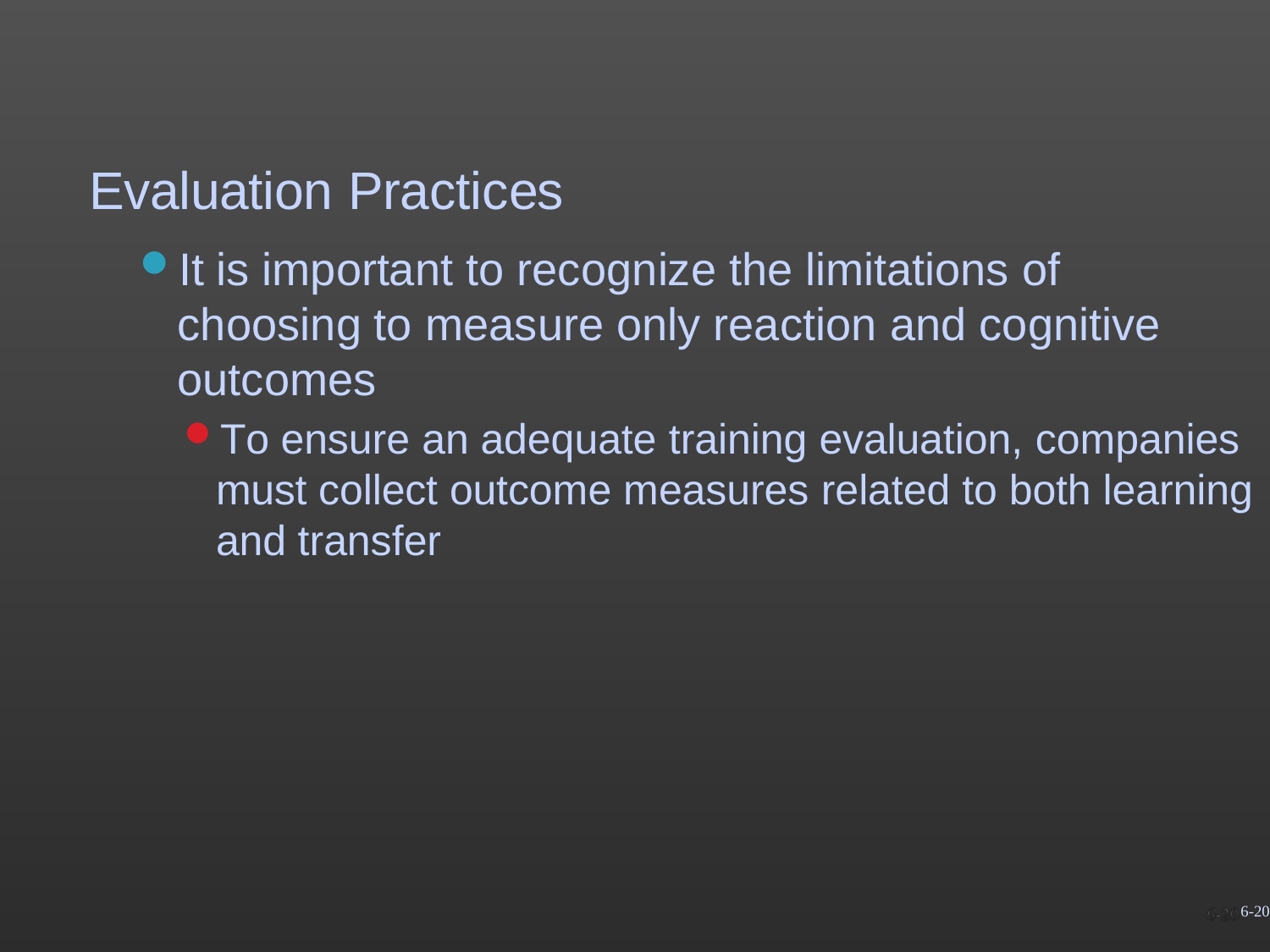

# Evaluation Practices
It is important to recognize the limitations of choosing to measure only reaction and cognitive outcomes
To ensure an adequate training evaluation, companies must collect outcome measures related to both learning and transfer

6-20